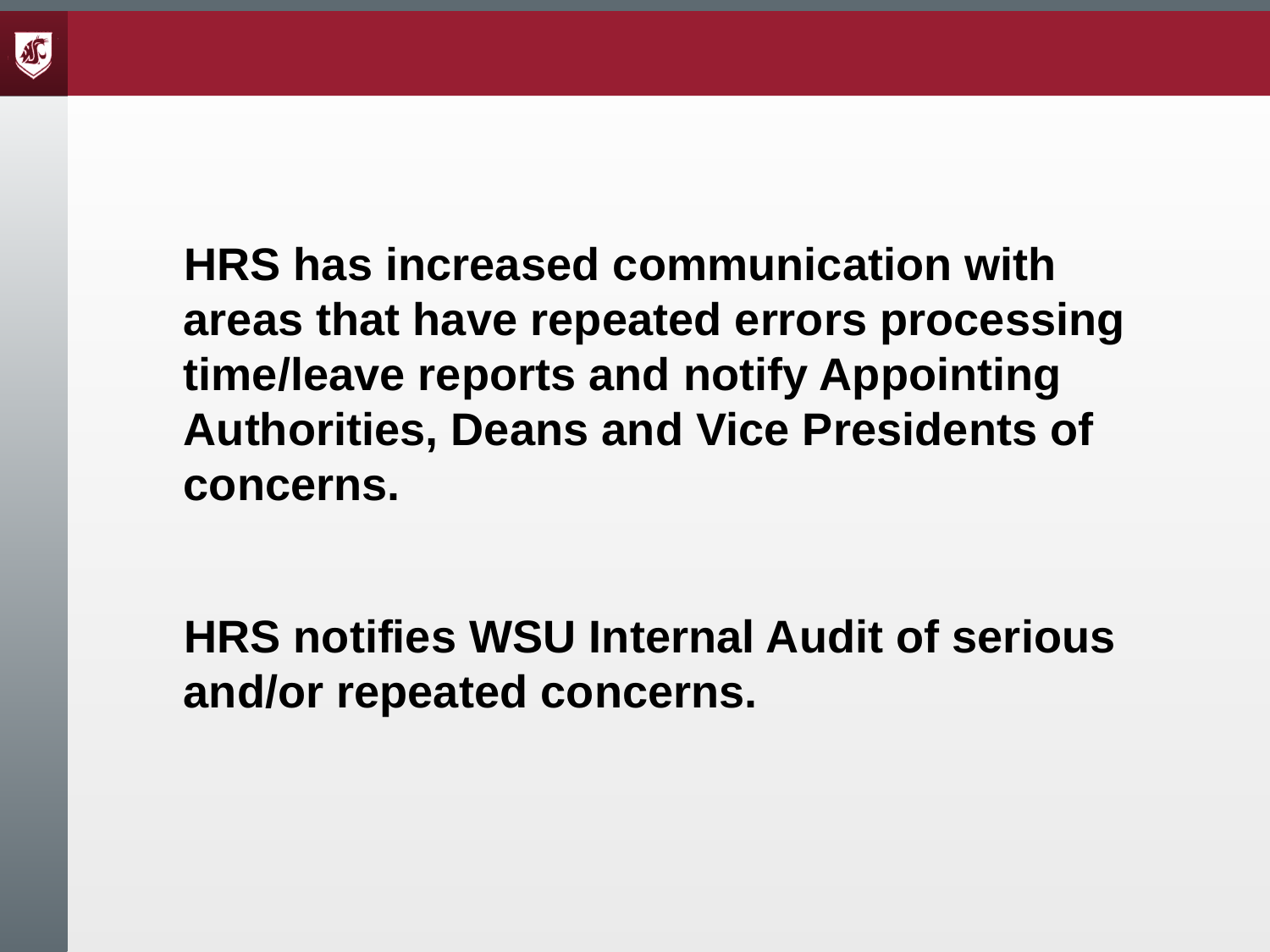

HRS has increased communication with areas that have repeated errors processing time/leave reports and notify Appointing Authorities, Deans and Vice Presidents of concerns.

  HRS notifies WSU Internal Audit of serious and/or repeated concerns.